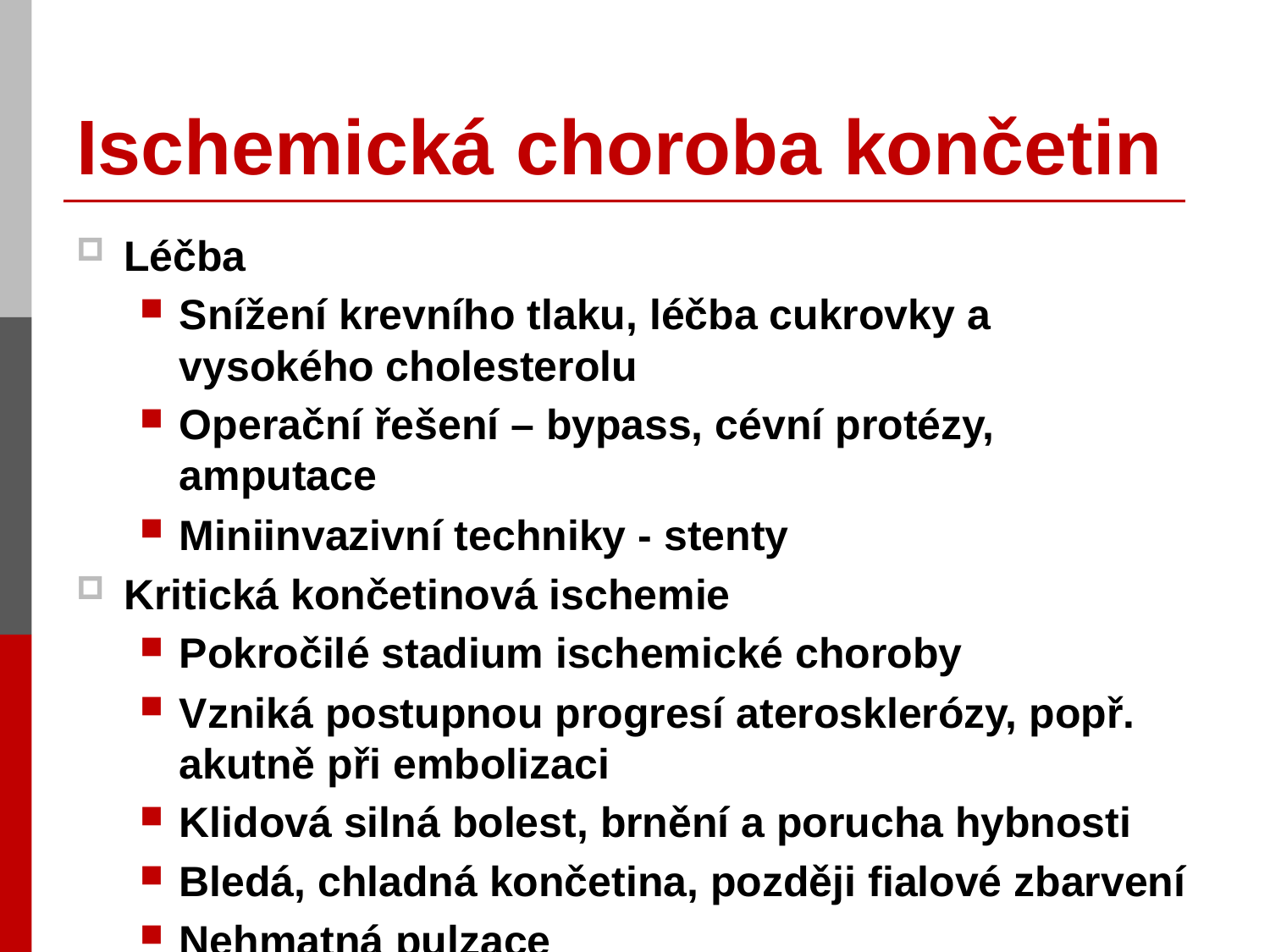

# Ischemická choroba končetin
Léčba
Snížení krevního tlaku, léčba cukrovky a vysokého cholesterolu
Operační řešení – bypass, cévní protézy, amputace
Miniinvazivní techniky - stenty
Kritická končetinová ischemie
Pokročilé stadium ischemické choroby
Vzniká postupnou progresí aterosklerózy, popř. akutně při embolizaci
Klidová silná bolest, brnění a porucha hybnosti
Bledá, chladná končetina, později fialové zbarvení
Nehmatná pulzace